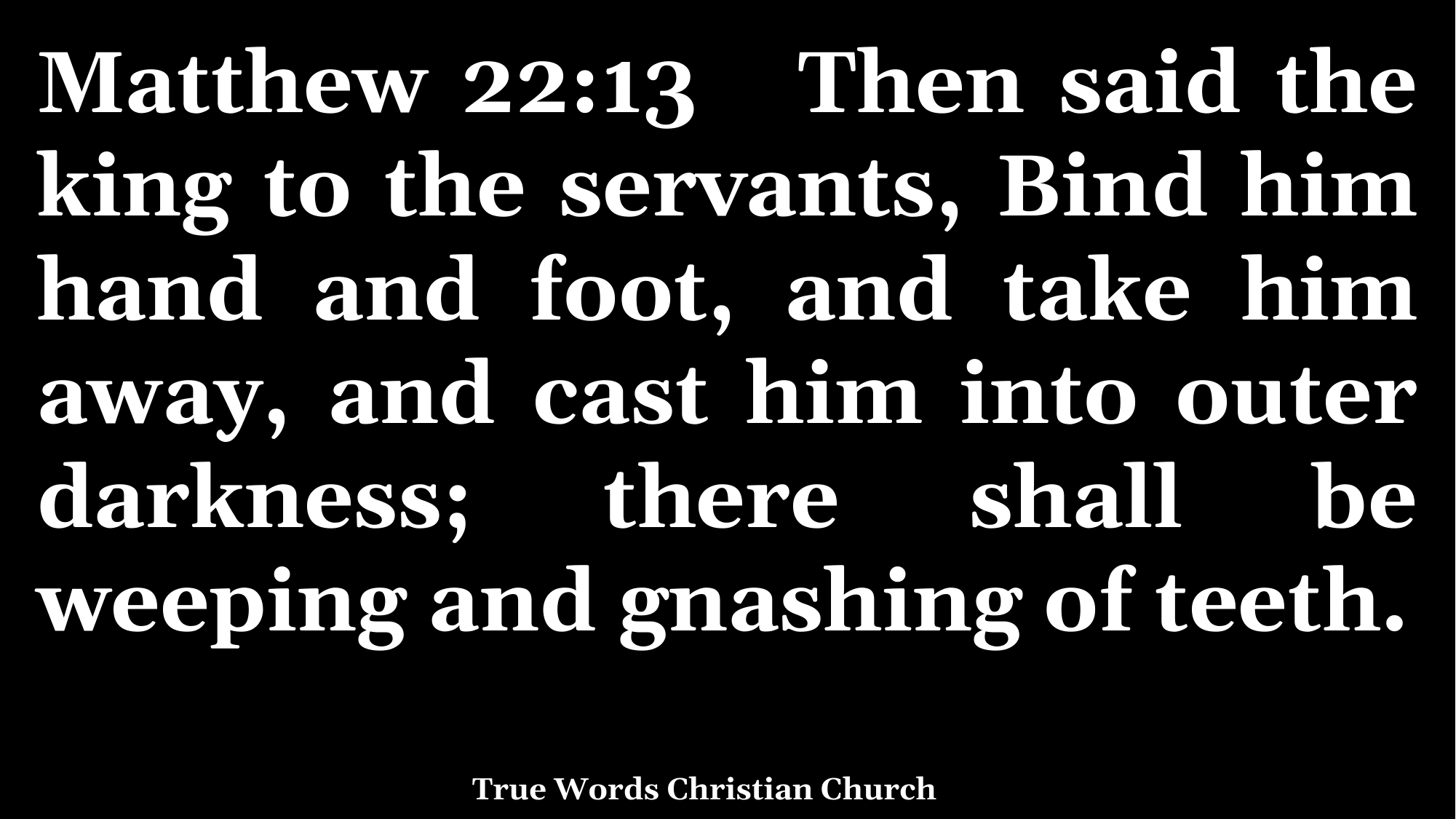

Matthew 22:13   Then said the king to the servants, Bind him hand and foot, and take him away, and cast him into outer darkness; there shall be weeping and gnashing of teeth.
True Words Christian Church